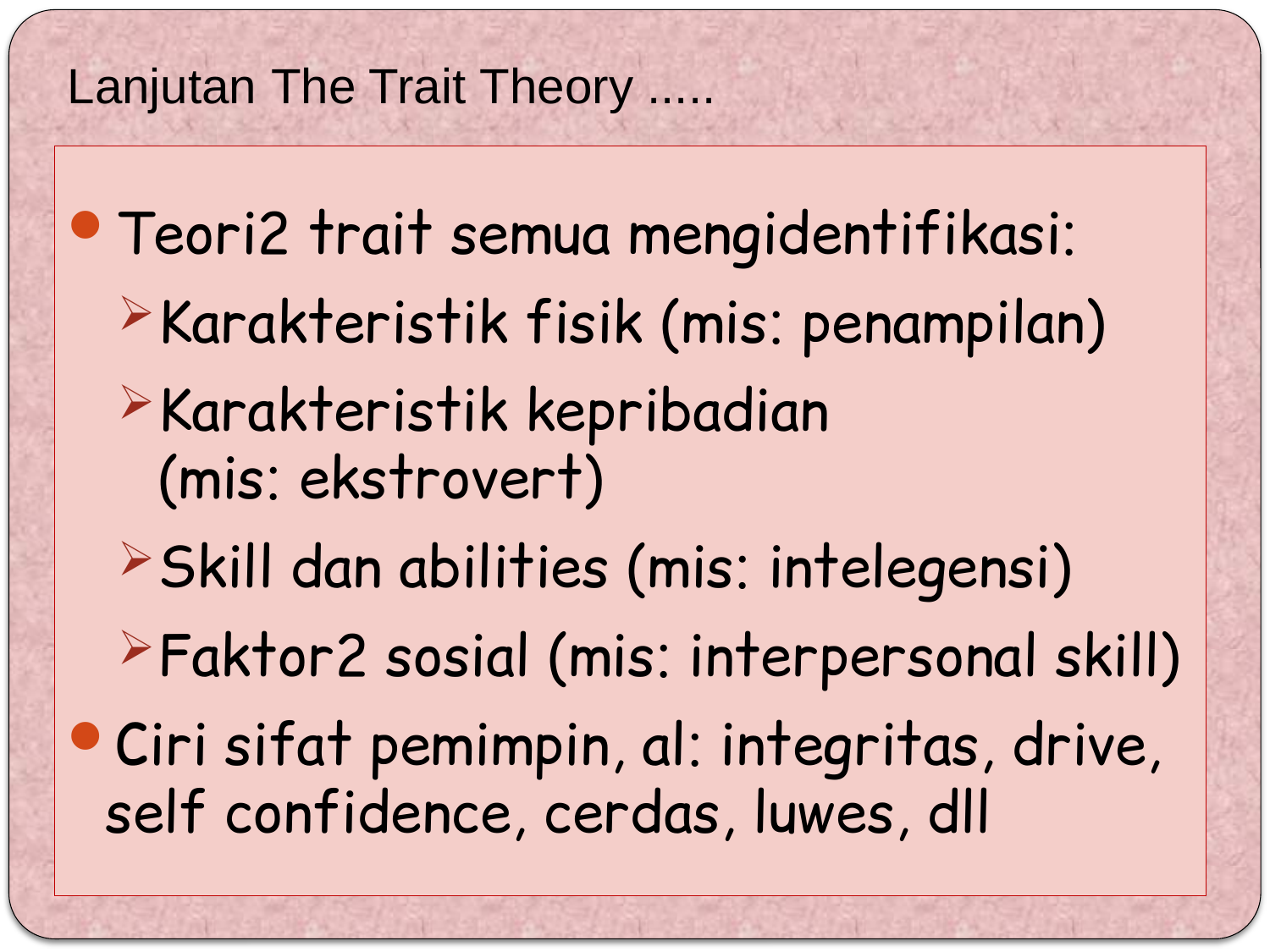

# Lanjutan The Trait Theory .....

Teori2 trait semua mengidentifikasi:
Karakteristik fisik (mis: penampilan)
Karakteristik kepribadian               (mis: ekstrovert)
Skill dan abilities (mis: intelegensi)
Faktor2 sosial (mis: interpersonal skill)
Ciri sifat pemimpin, al: integritas, drive, self confidence, cerdas, luwes, dll